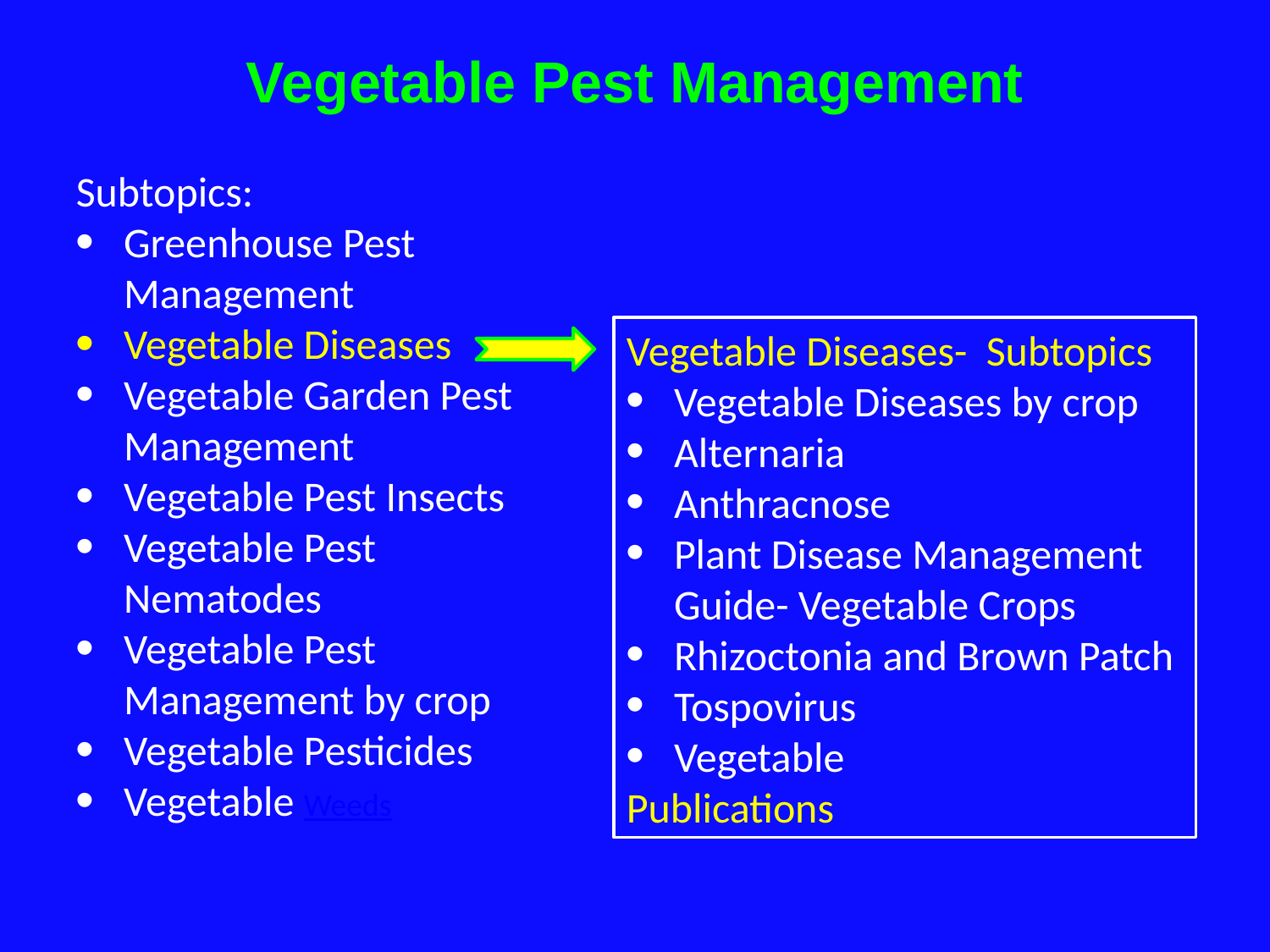

# Vegetable Pest Management
Subtopics:
Greenhouse Pest Management
Vegetable Diseases
Vegetable Garden Pest Management
Vegetable Pest Insects
Vegetable Pest Nematodes
Vegetable Pest Management by crop
Vegetable Pesticides
Vegetable Weeds
Vegetable Diseases-  Subtopics
Vegetable Diseases by crop
Alternaria
Anthracnose
Plant Disease Management Guide- Vegetable Crops
Rhizoctonia and Brown Patch
Tospovirus
Vegetable
Publications